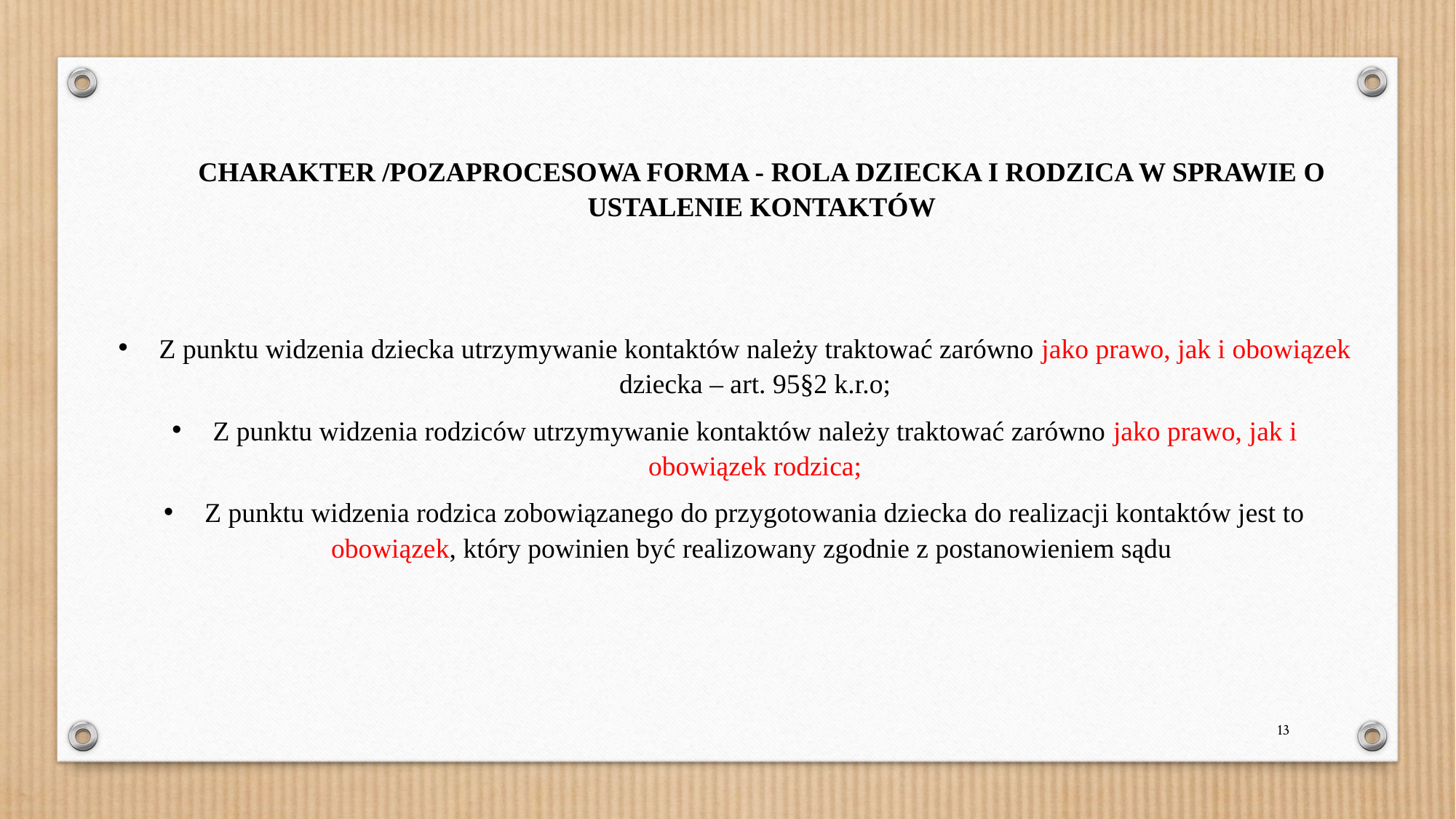

CHARAKTER /POZAPROCESOWA FORMA - ROLA DZIECKA I RODZICA W SPRAWIE O USTALENIE KONTAKTÓW

Z punktu widzenia dziecka utrzymywanie kontaktów należy traktować zarówno jako prawo, jak i obowiązek dziecka – art. 95§2 k.r.o;
Z punktu widzenia rodziców utrzymywanie kontaktów należy traktować zarówno jako prawo, jak i obowiązek rodzica;
Z punktu widzenia rodzica zobowiązanego do przygotowania dziecka do realizacji kontaktów jest to obowiązek, który powinien być realizowany zgodnie z postanowieniem sądu

13